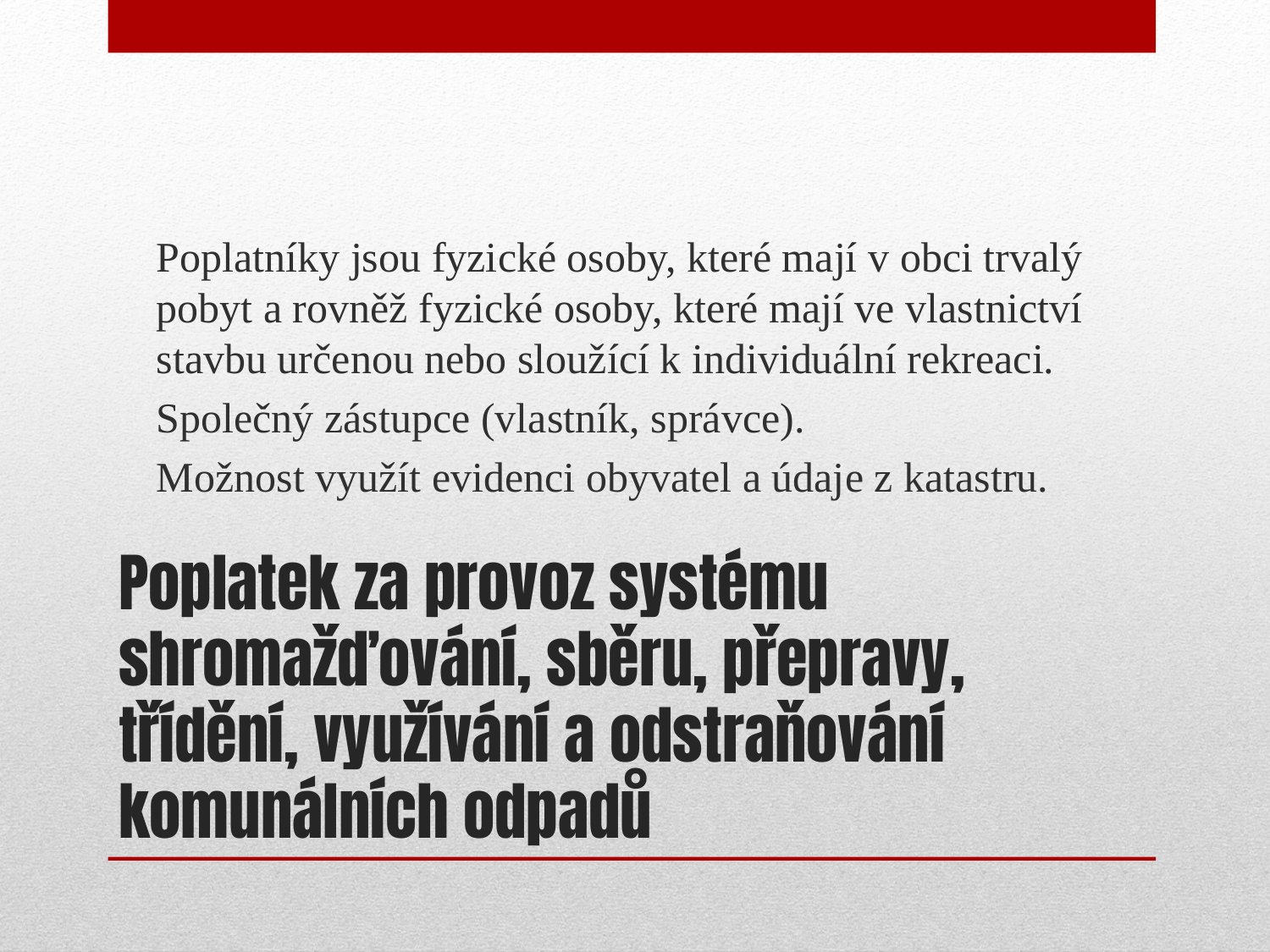

Poplatníky jsou fyzické osoby, které mají v obci trvalý pobyt a rovněž fyzické osoby, které mají ve vlastnictví stavbu určenou nebo sloužící k individuální rekreaci.
	Společný zástupce (vlastník, správce).
	Možnost využít evidenci obyvatel a údaje z katastru.
# Poplatek za provoz systému shromažďování, sběru, přepravy, třídění, využívání a odstraňování komunálních odpadů